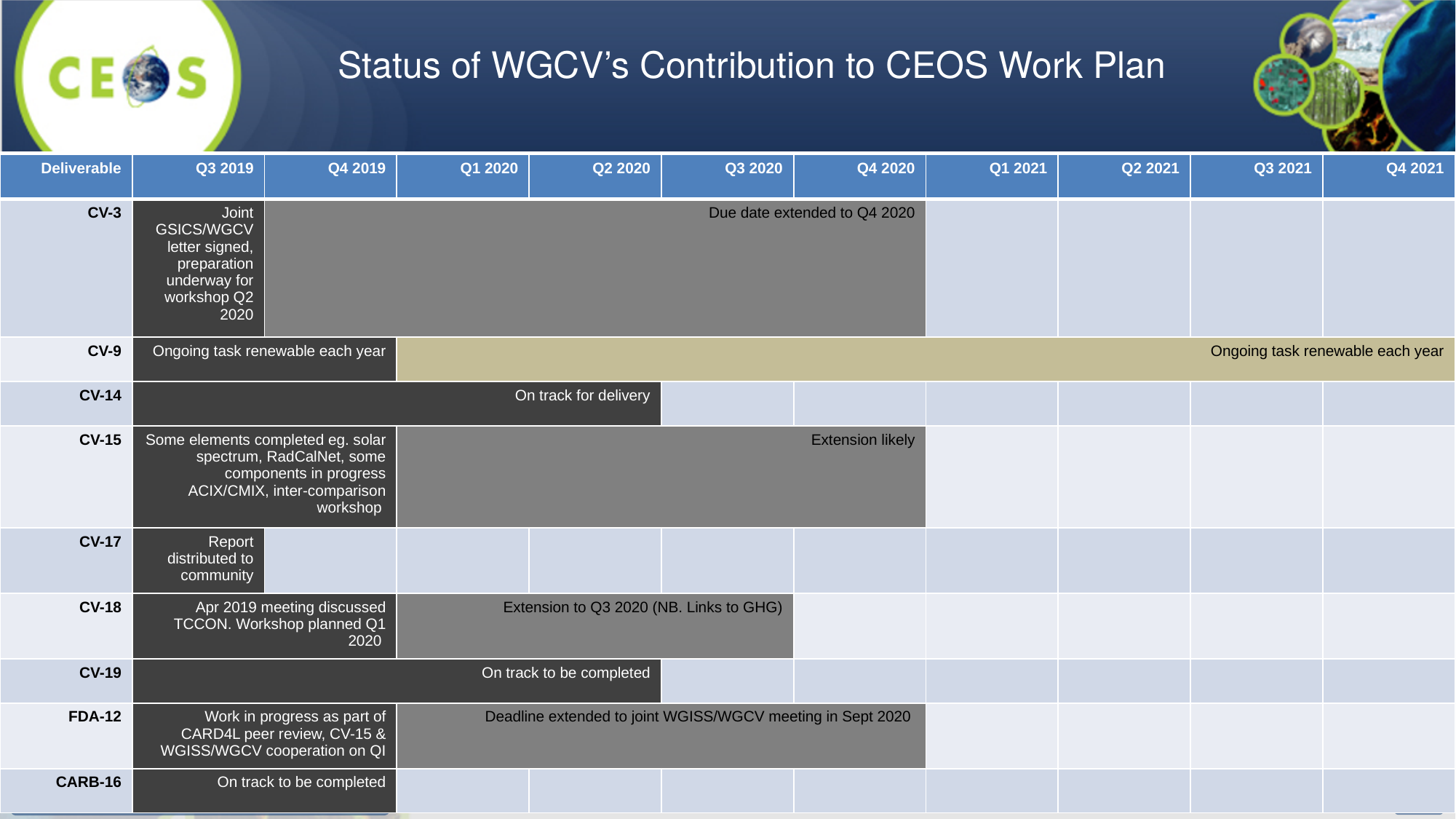

Status of WGCV’s Contribution to CEOS Work Plan
| Deliverable | Q3 2019 | Q4 2019 | Q1 2020 | Q2 2020 | Q3 2020 | Q4 2020 | Q1 2021 | Q2 2021 | Q3 2021 | Q4 2021 |
| --- | --- | --- | --- | --- | --- | --- | --- | --- | --- | --- |
| CV-3 | Joint GSICS/WGCV letter signed, preparation underway for workshop Q2 2020 | Due date extended to Q4 2020 |  |  |  |  |  |  |  |  |
| CV-9 | Ongoing task renewable each year |  | Ongoing task renewable each year |  |  |  |  |  |  |  |
| CV-14 | On track for delivery |  |  |  |  |  |  |  |  |  |
| CV-15 | Some elements completed eg. solar spectrum, RadCalNet, some components in progress ACIX/CMIX, inter-comparison workshop |  | Extension likely |  |  |  |  |  |  |  |
| CV-17 | Report distributed to community |  |  |  |  |  |  |  |  |  |
| CV-18 | Apr 2019 meeting discussed TCCON. Workshop planned Q1 2020 |  | Extension to Q3 2020 (NB. Links to GHG) |  |  |  |  |  |  |  |
| CV-19 | On track to be completed |  |  |  |  |  |  |  |  |  |
| FDA-12 | Work in progress as part of CARD4L peer review, CV-15 & WGISS/WGCV cooperation on QI |  | Deadline extended to joint WGISS/WGCV meeting in Sept 2020 |  |  |  |  |  |  |  |
| CARB-16 | On track to be completed |  |  |  |  |  |  |  |  |  |
2